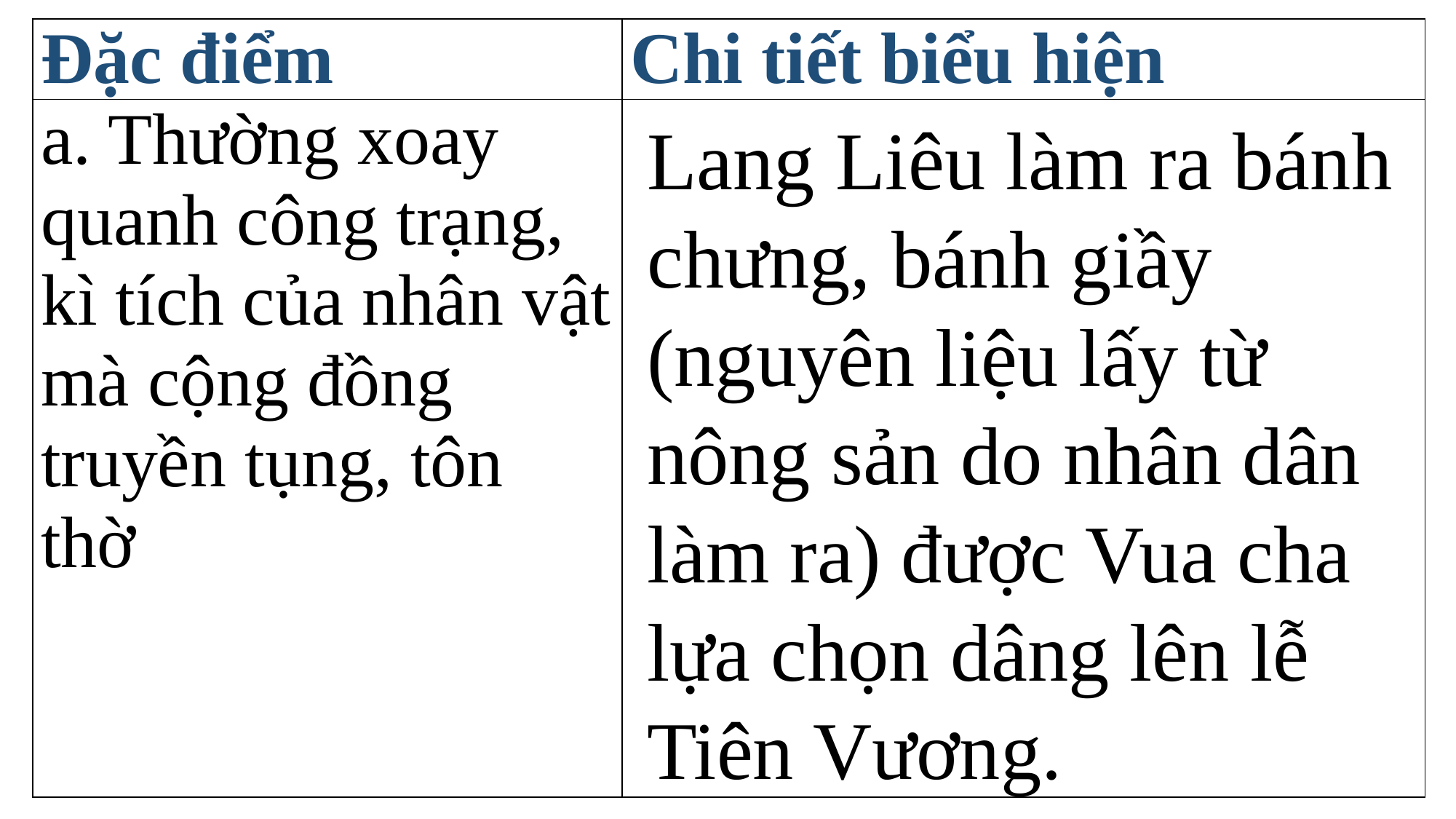

| Đặc điểm | Chi tiết biểu hiện |
| --- | --- |
| a. Thường xoay quanh công trạng, kì tích của nhân vật mà cộng đồng truyền tụng, tôn thờ |  |
Lang Liêu làm ra bánh chưng, bánh giầy (nguyên liệu lấy từ nông sản do nhân dân làm ra) được Vua cha lựa chọn dâng lên lễ Tiên Vương.